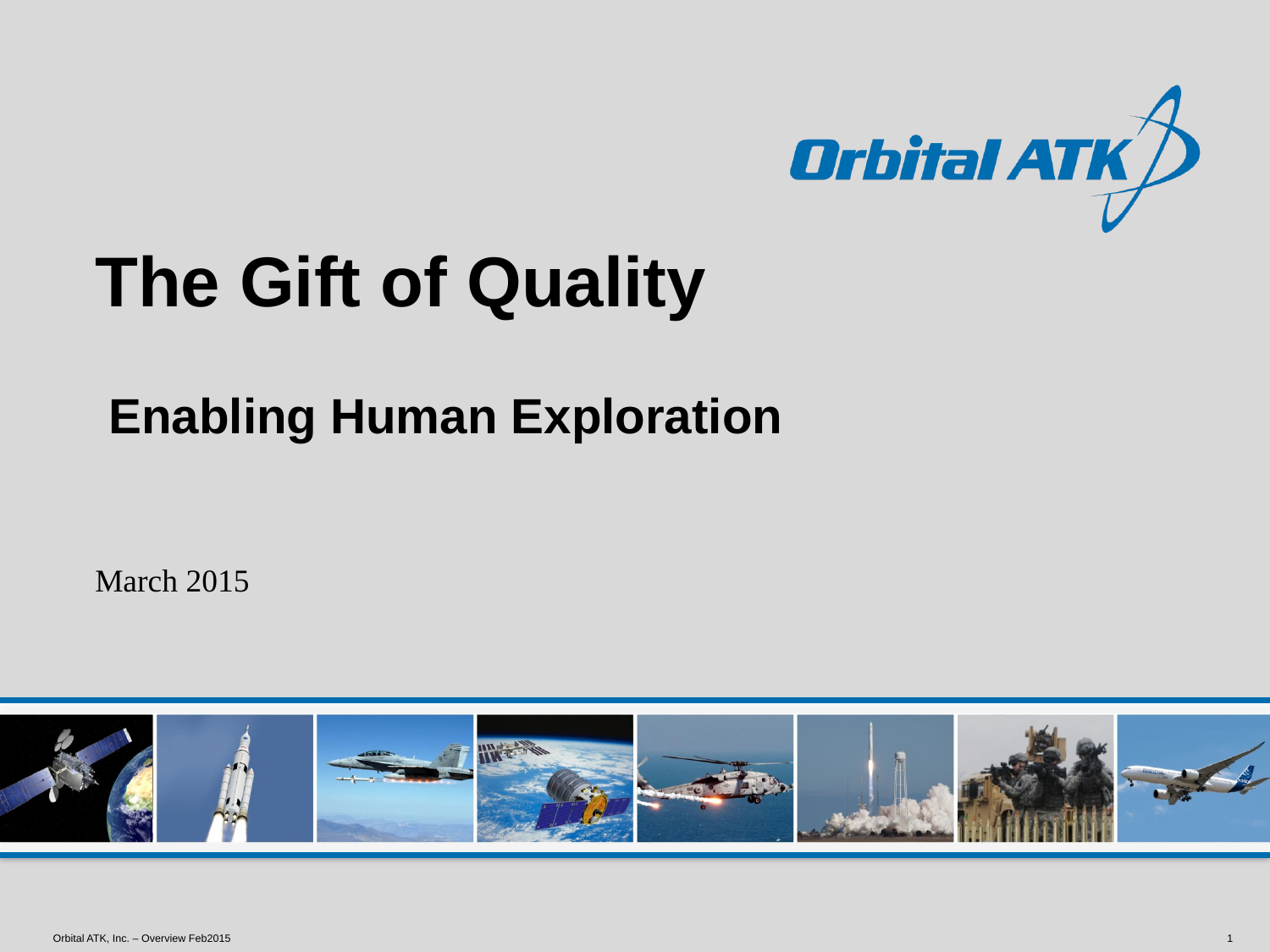

# The Gift of Quality Enabling Human Exploration
March 2015